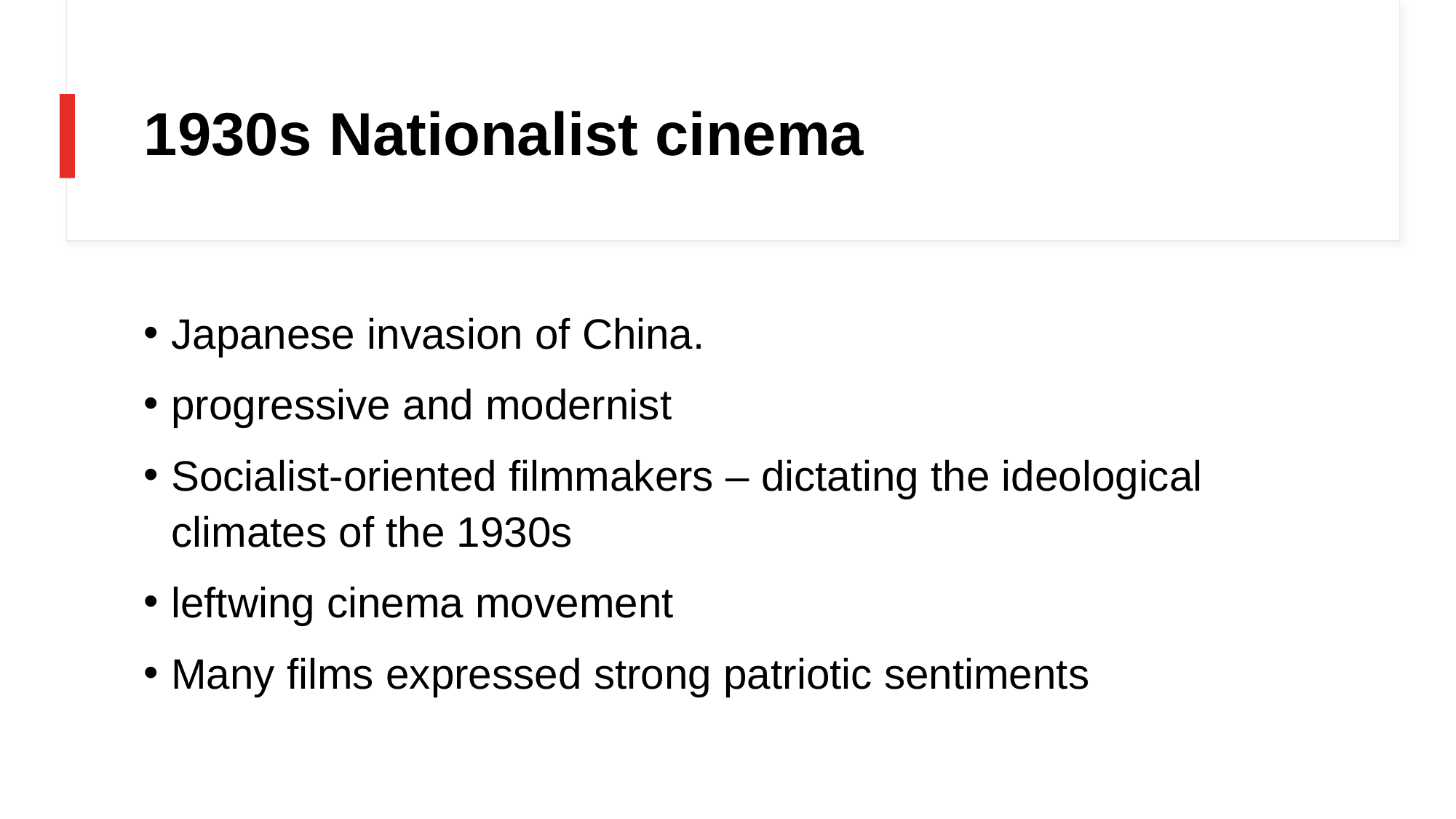

# 1930s Nationalist cinema
Japanese invasion of China.
progressive and modernist
Socialist-oriented filmmakers – dictating the ideological climates of the 1930s
leftwing cinema movement
Many films expressed strong patriotic sentiments